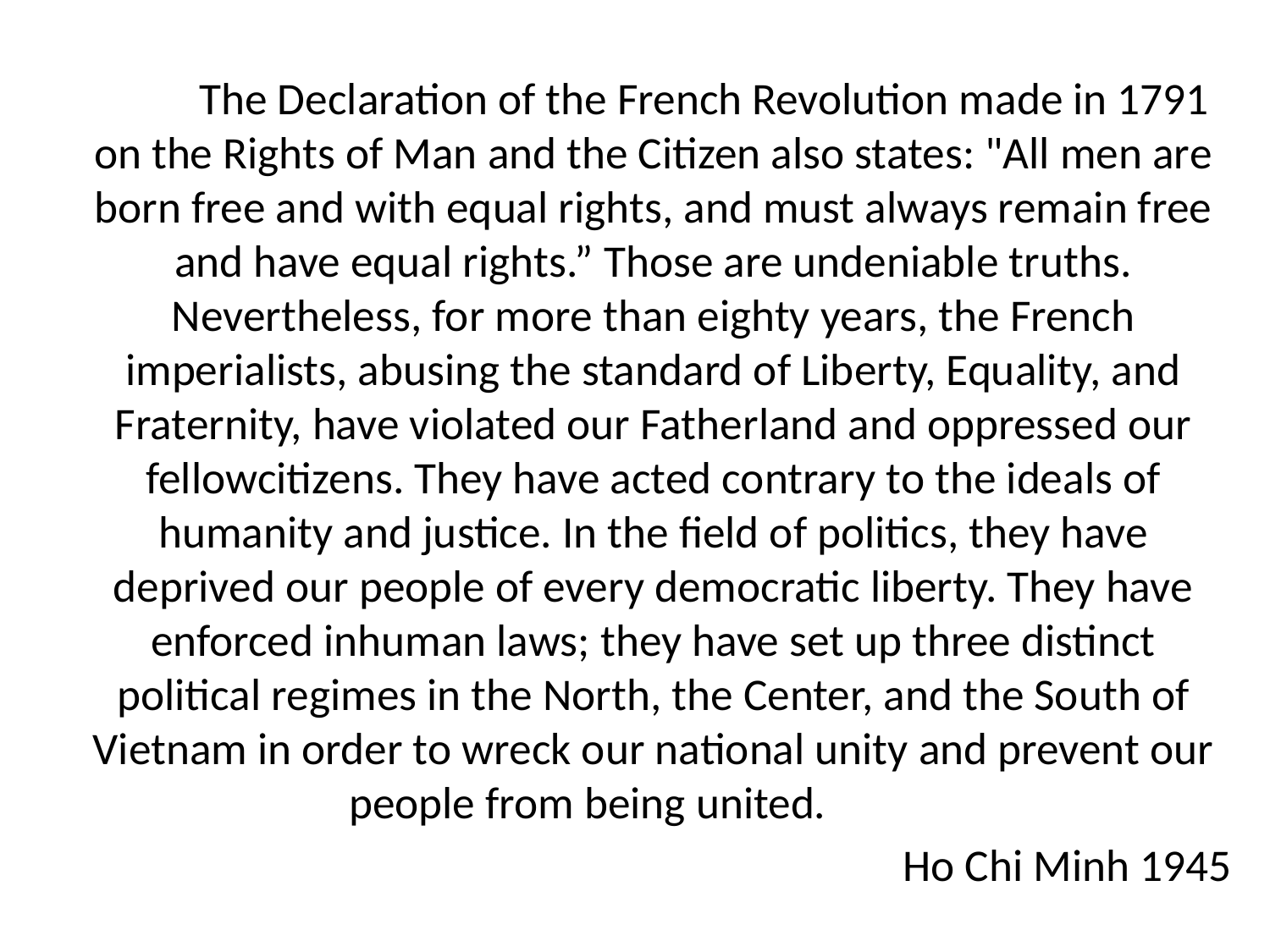

The Declaration of the French Revolution made in 1791 on the Rights of Man and the Citizen also states: "All men are born free and with equal rights, and must always remain free and have equal rights.” Those are undeniable truths. Nevertheless, for more than eighty years, the French imperialists, abusing the standard of Liberty, Equality, and Fraternity, have violated our Fatherland and oppressed our fellow­citizens. They have acted contrary to the ideals of humanity and justice. In the field of politics, they have deprived our people of every democratic liberty. They have enforced inhuman laws; they have set up three distinct political regimes in the North, the Center, and the South of Vietnam in order to wreck our national unity and prevent our people from being united.
Ho Chi Minh 1945